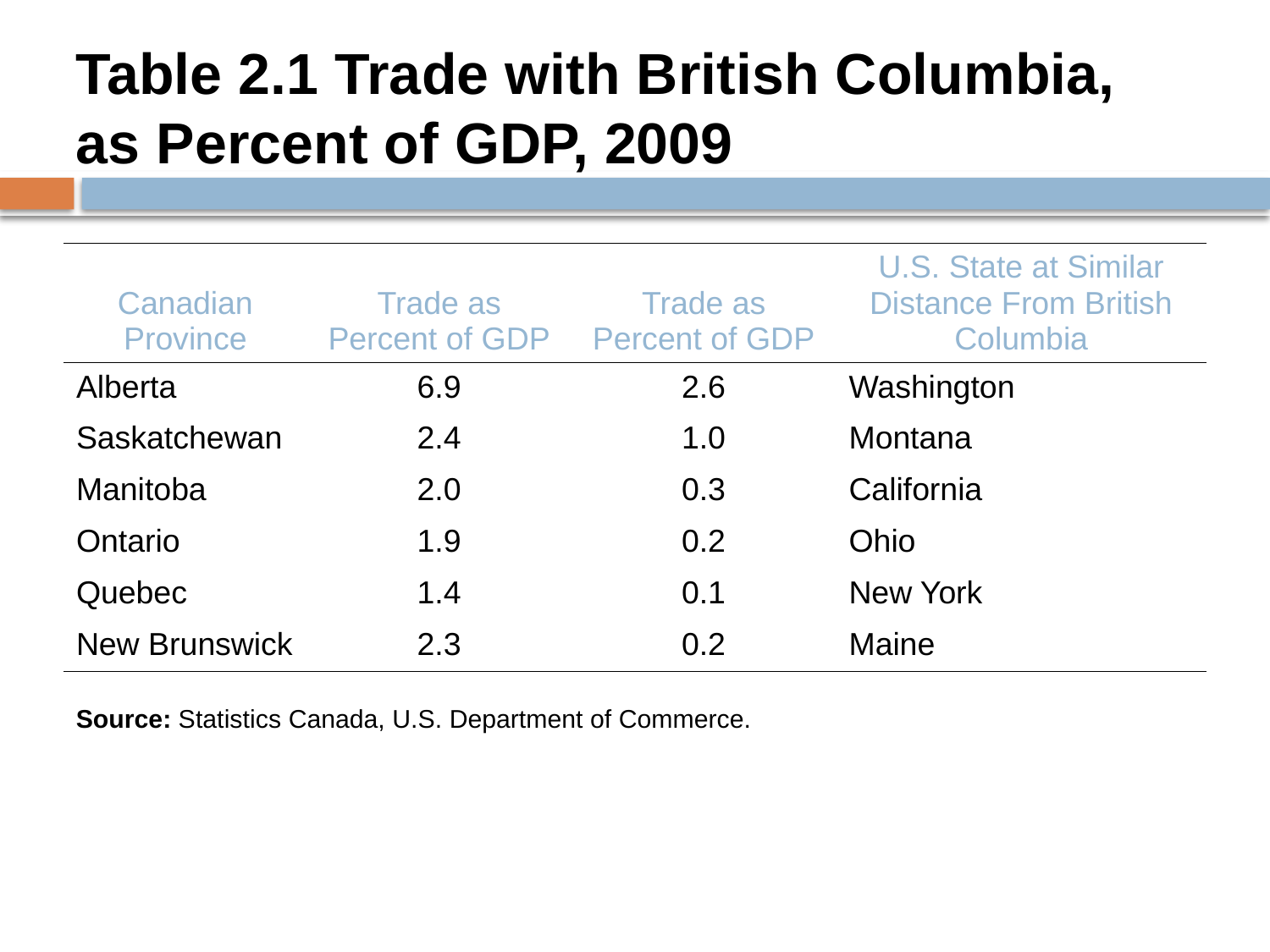

# Table 2.1 Trade with British Columbia, as Percent of GDP, 2009
| Canadian Province | Trade as Percent of GDP | Trade as Percent of GDP | U.S. State at Similar Distance From British Columbia |
| --- | --- | --- | --- |
| Alberta | 6.9 | 2.6 | Washington |
| Saskatchewan | 2.4 | 1.0 | Montana |
| Manitoba | 2.0 | 0.3 | California |
| Ontario | 1.9 | 0.2 | Ohio |
| Quebec | 1.4 | 0.1 | New York |
| New Brunswick | 2.3 | 0.2 | Maine |
Source: Statistics Canada, U.S. Department of Commerce.